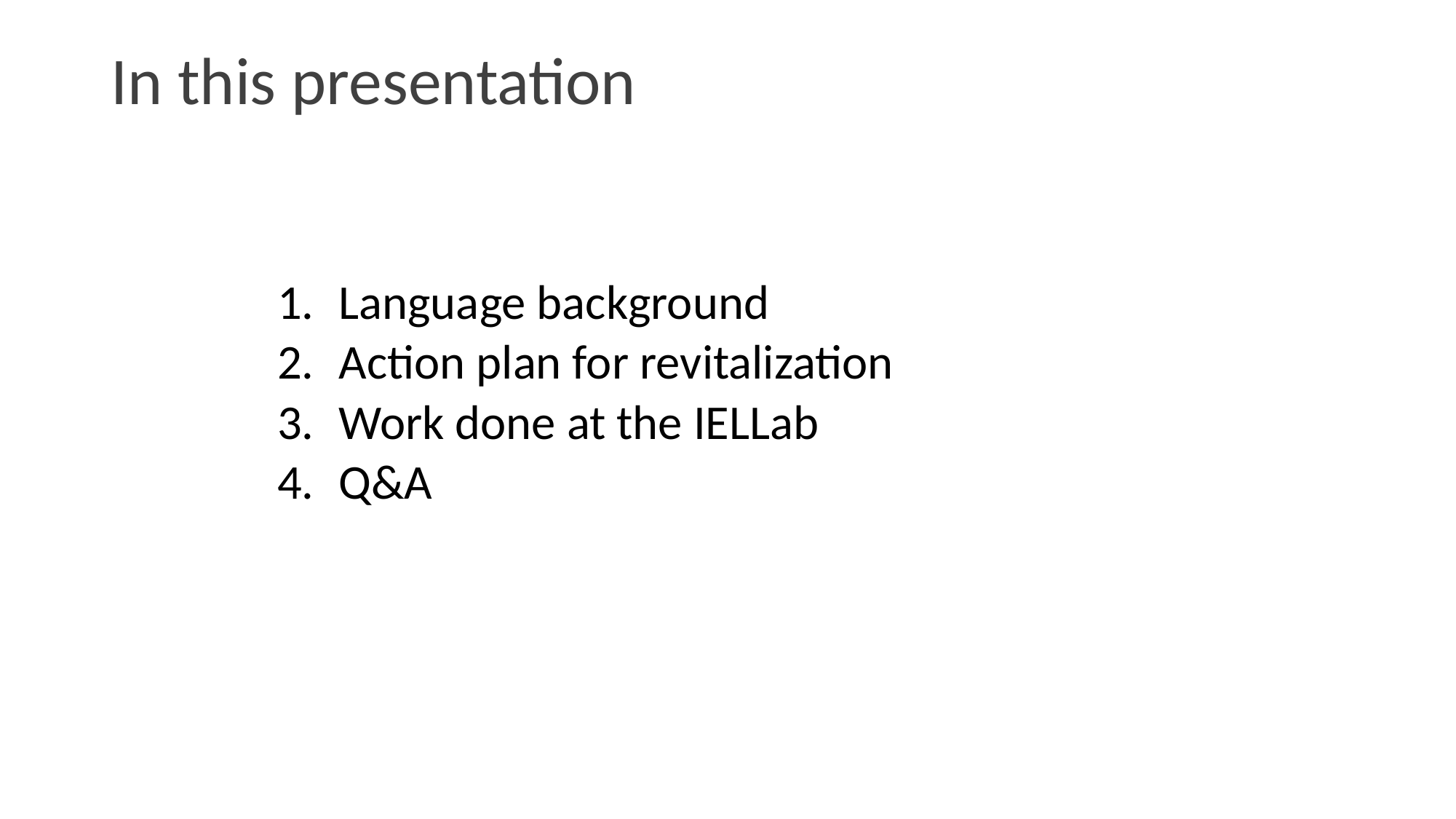

# In this presentation
Language background
Action plan for revitalization
Work done at the IELLab
Q&A